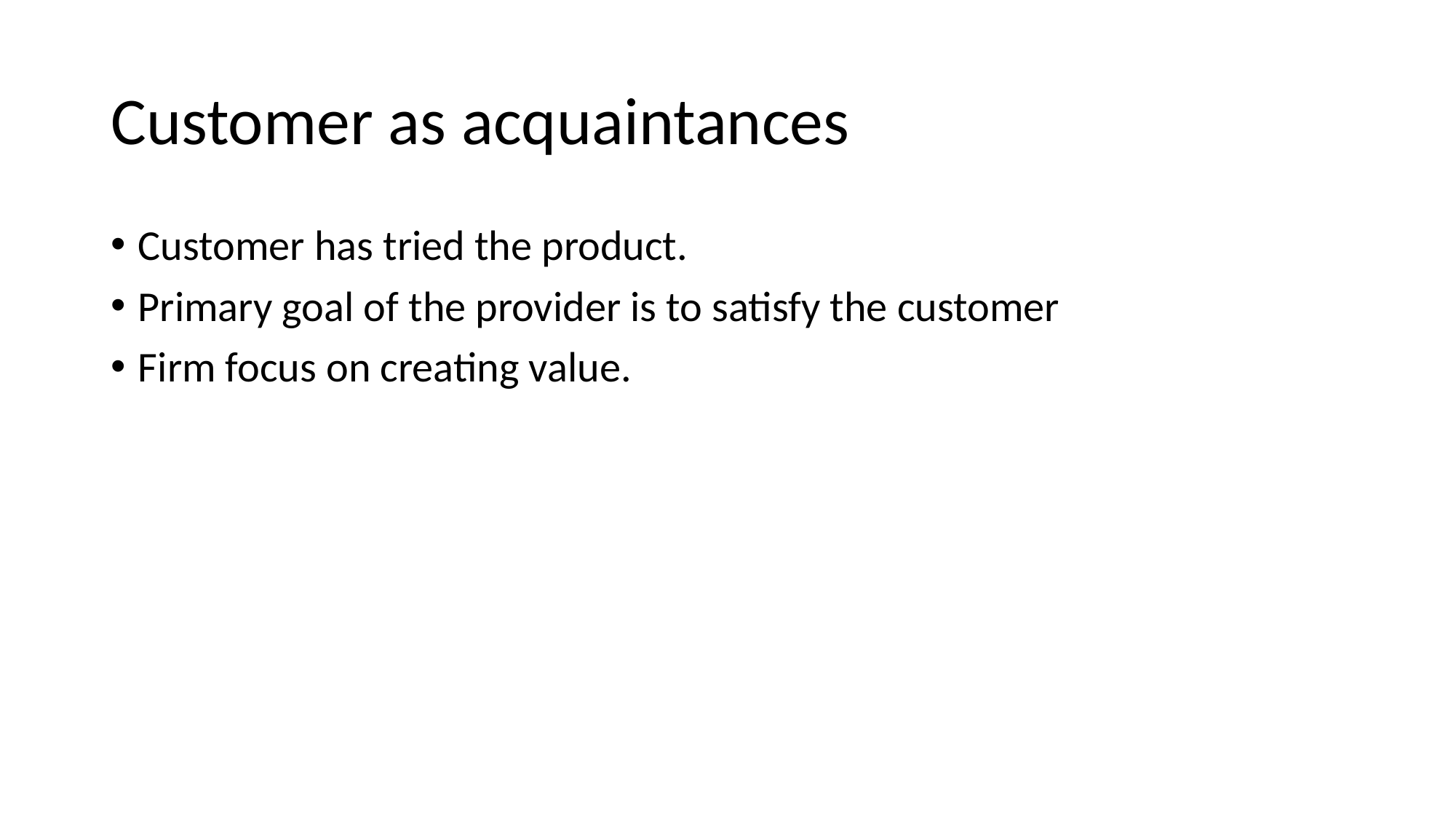

# Customer as acquaintances
Customer has tried the product.
Primary goal of the provider is to satisfy the customer
Firm focus on creating value.